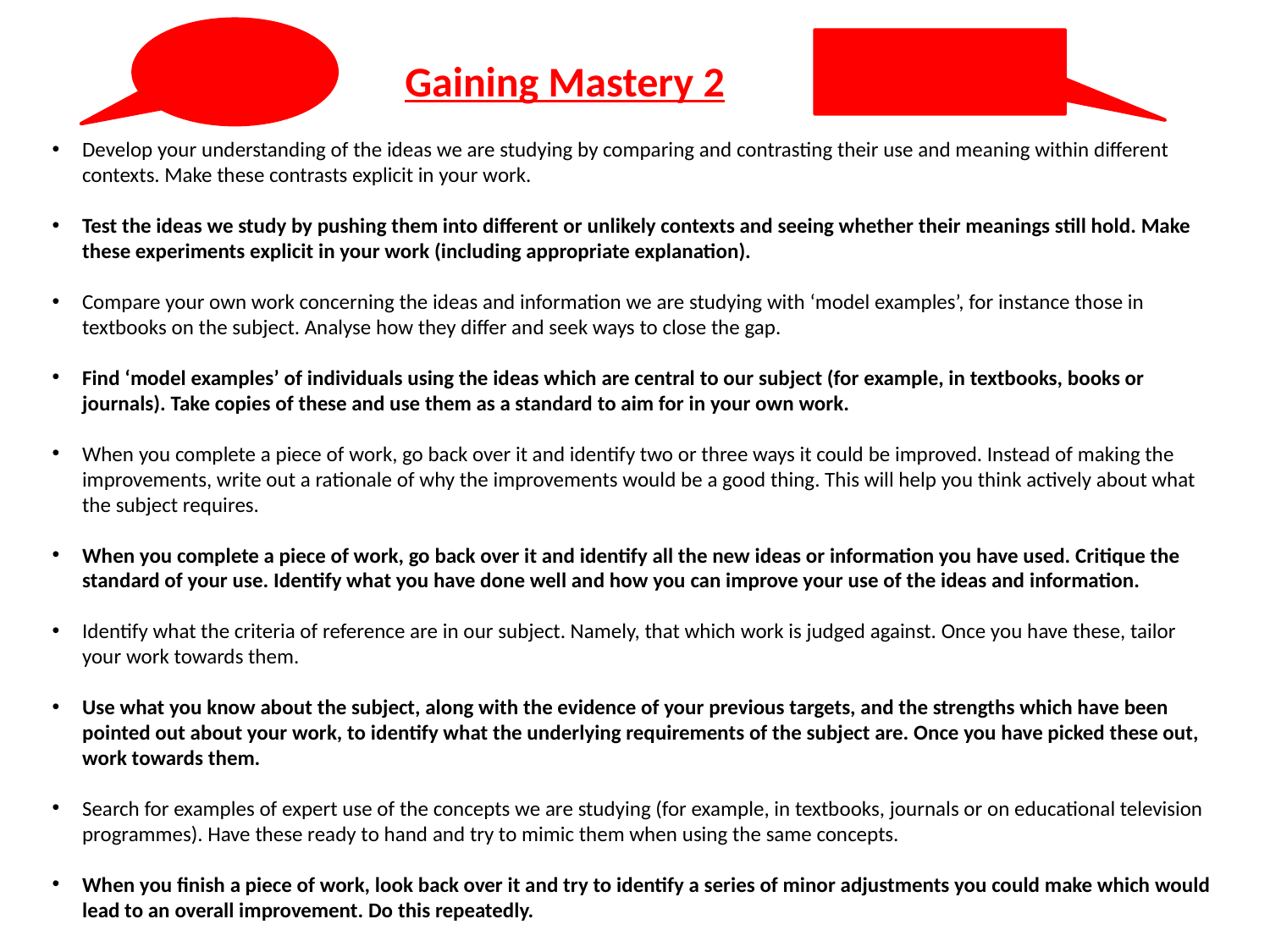

Gaining Mastery 2
Develop your understanding of the ideas we are studying by comparing and contrasting their use and meaning within different contexts. Make these contrasts explicit in your work.

Test the ideas we study by pushing them into different or unlikely contexts and seeing whether their meanings still hold. Make these experiments explicit in your work (including appropriate explanation).

Compare your own work concerning the ideas and information we are studying with ‘model examples’, for instance those in textbooks on the subject. Analyse how they differ and seek ways to close the gap.

Find ‘model examples’ of individuals using the ideas which are central to our subject (for example, in textbooks, books or journals). Take copies of these and use them as a standard to aim for in your own work.

When you complete a piece of work, go back over it and identify two or three ways it could be improved. Instead of making the improvements, write out a rationale of why the improvements would be a good thing. This will help you think actively about what the subject requires.

When you complete a piece of work, go back over it and identify all the new ideas or information you have used. Critique the standard of your use. Identify what you have done well and how you can improve your use of the ideas and information.

Identify what the criteria of reference are in our subject. Namely, that which work is judged against. Once you have these, tailor your work towards them.

Use what you know about the subject, along with the evidence of your previous targets, and the strengths which have been pointed out about your work, to identify what the underlying requirements of the subject are. Once you have picked these out, work towards them.

Search for examples of expert use of the concepts we are studying (for example, in textbooks, journals or on educational television programmes). Have these ready to hand and try to mimic them when using the same concepts.

When you finish a piece of work, look back over it and try to identify a series of minor adjustments you could make which would lead to an overall improvement. Do this repeatedly.